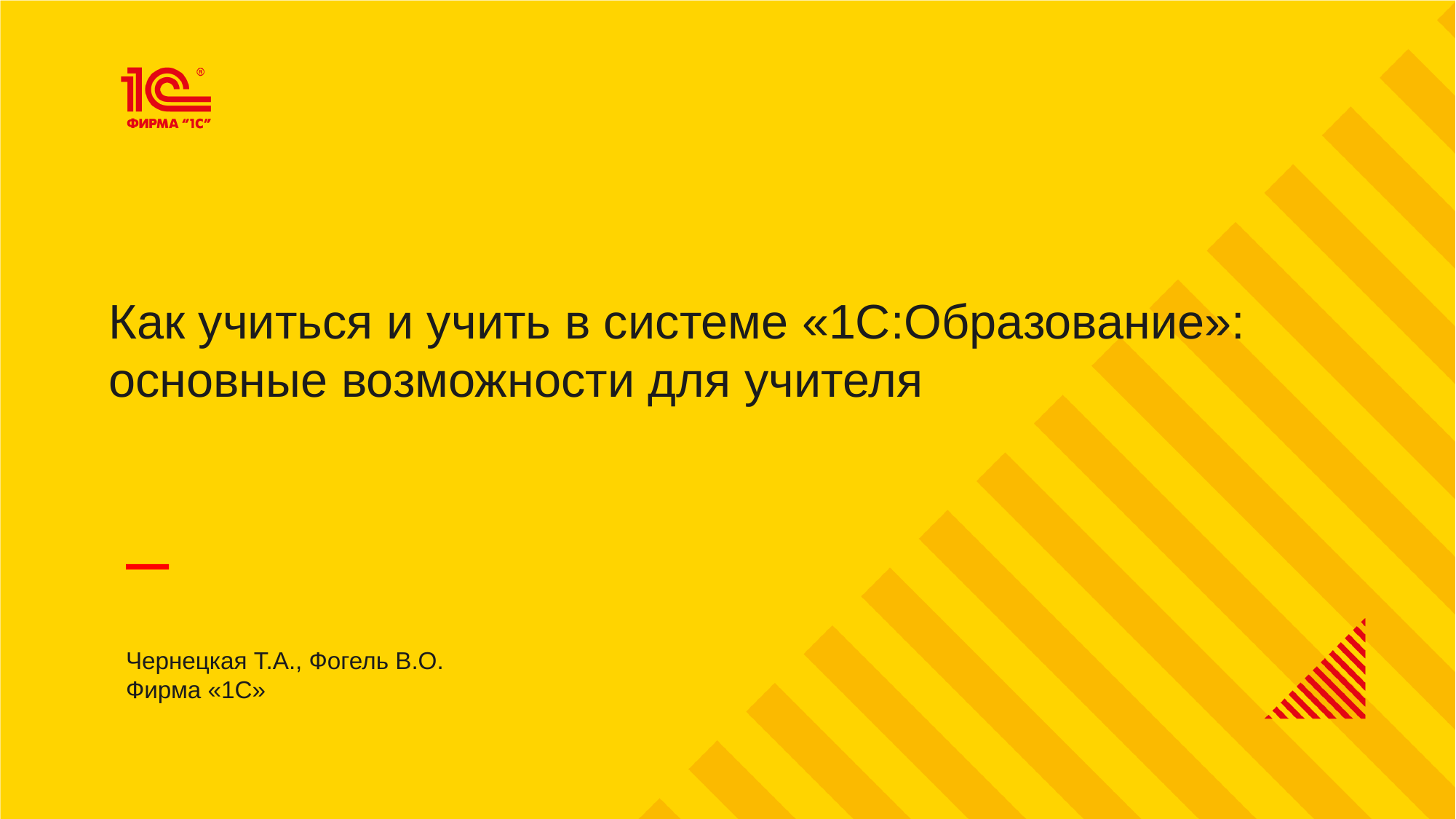

Как учиться и учить в системе «1С:Образование»:
основные возможности для учителя

Чернецкая Т.А., Фогель В.О.
Фирма «1С»